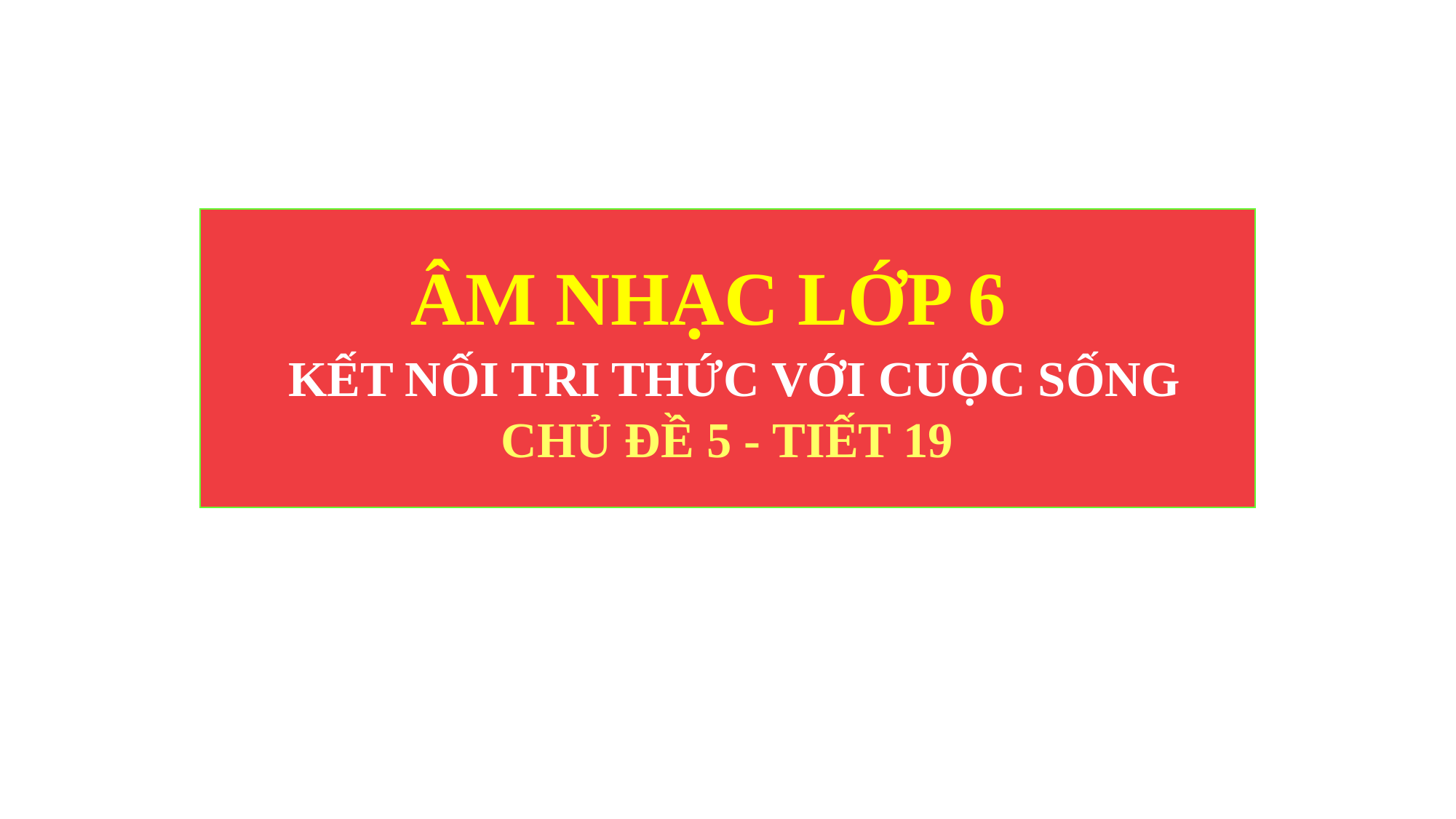

ÂM NHẠC LỚP 6
 KẾT NỐI TRI THỨC VỚI CUỘC SỐNG
CHỦ ĐỀ 5 - TIẾT 19